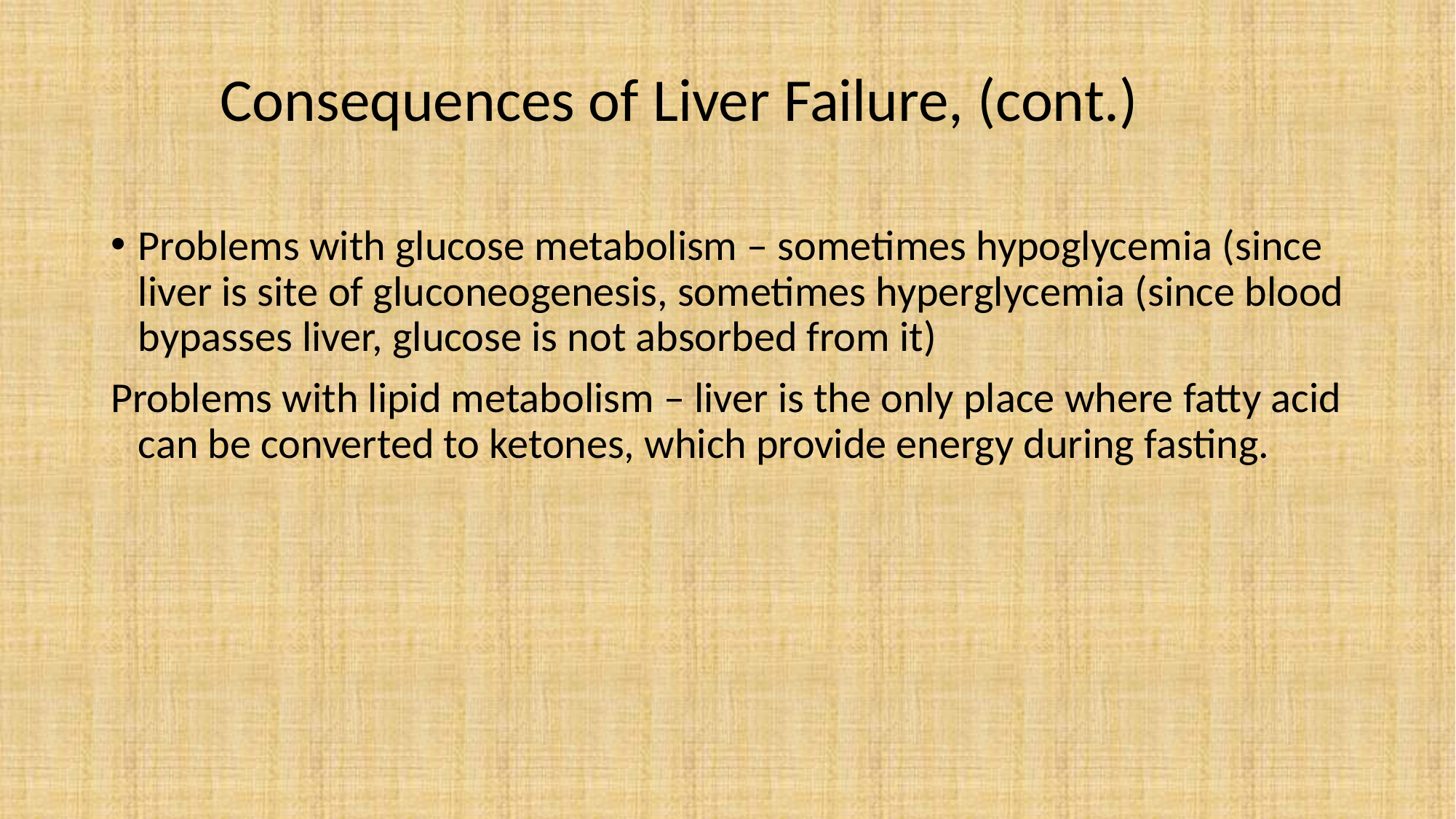

# Consequences of Liver Failure, (cont.)
Problems with glucose metabolism – sometimes hypoglycemia (since liver is site of gluconeogenesis, sometimes hyperglycemia (since blood bypasses liver, glucose is not absorbed from it)
Problems with lipid metabolism – liver is the only place where fatty acid can be converted to ketones, which provide energy during fasting.